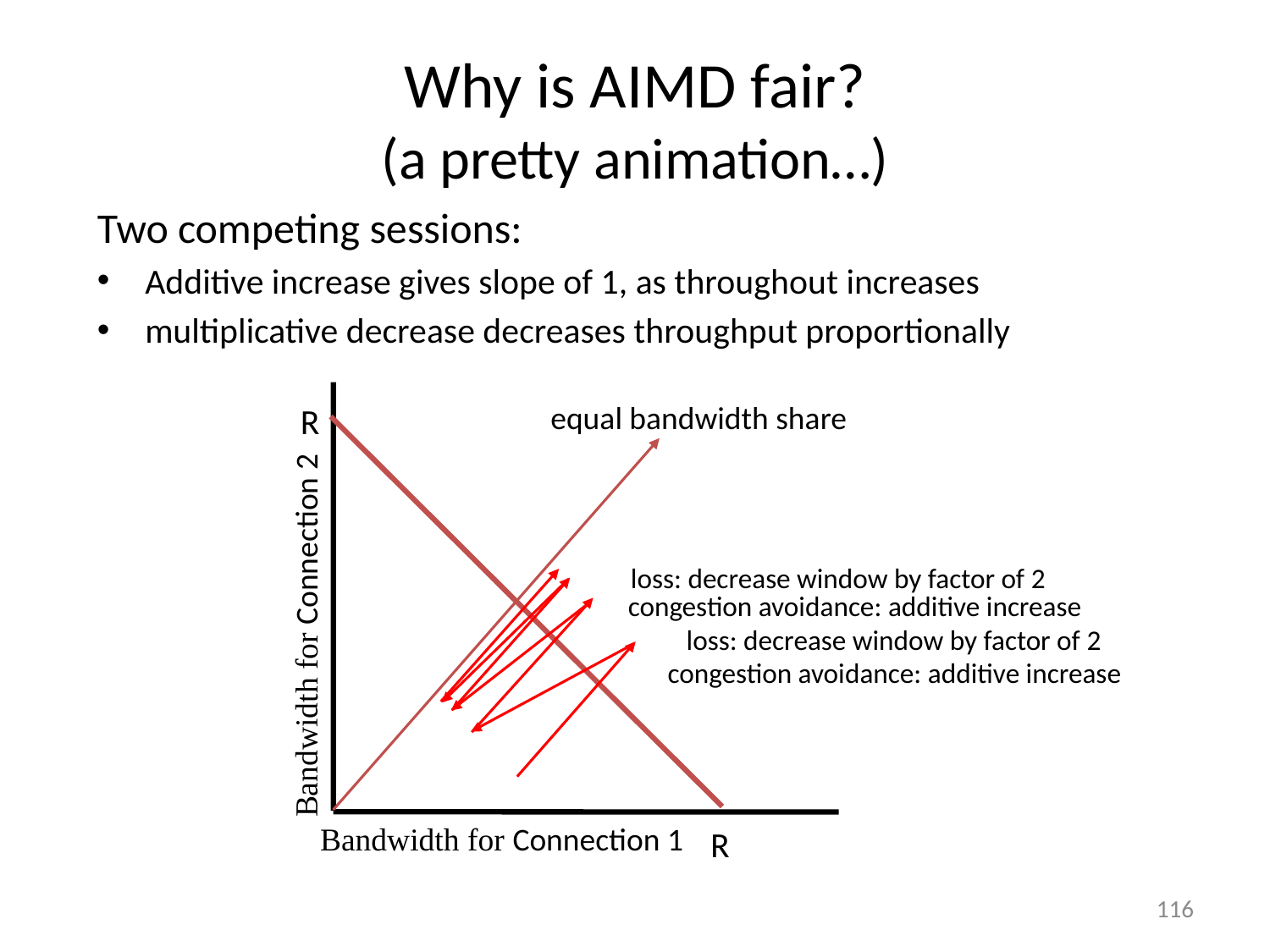

# Why is AIMD fair? (a pretty animation…)
Two competing sessions:
Additive increase gives slope of 1, as throughout increases
multiplicative decrease decreases throughput proportionally

equal bandwidth share
R

loss: decrease window by factor of 2

congestion avoidance: additive increase

Bandwidth for Connection 2
loss: decrease window by factor of 2

congestion avoidance: additive increase

Bandwidth for Connection 1
R
116